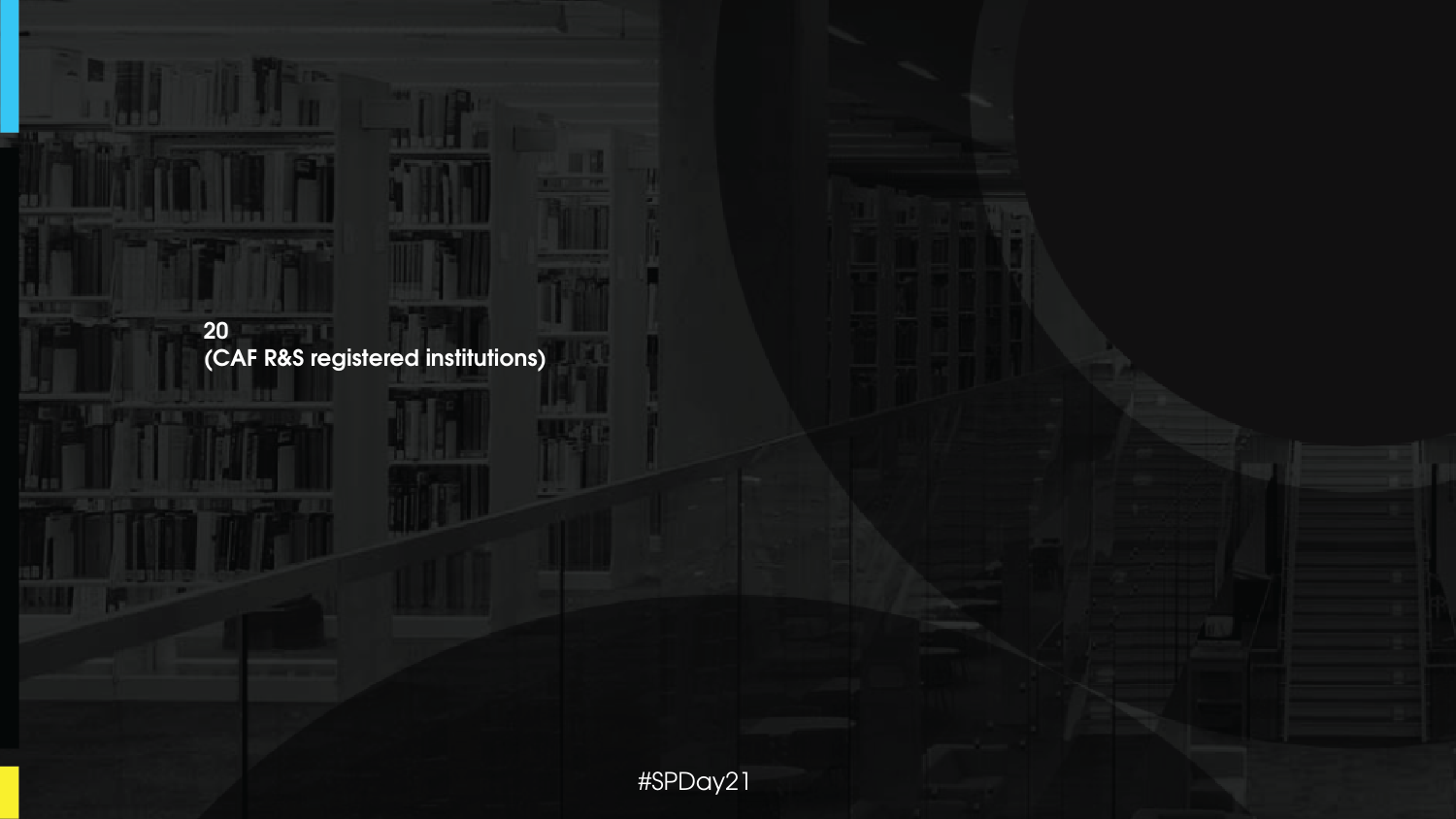

# 20 (CAF R&S registered institutions)
#SPDay21